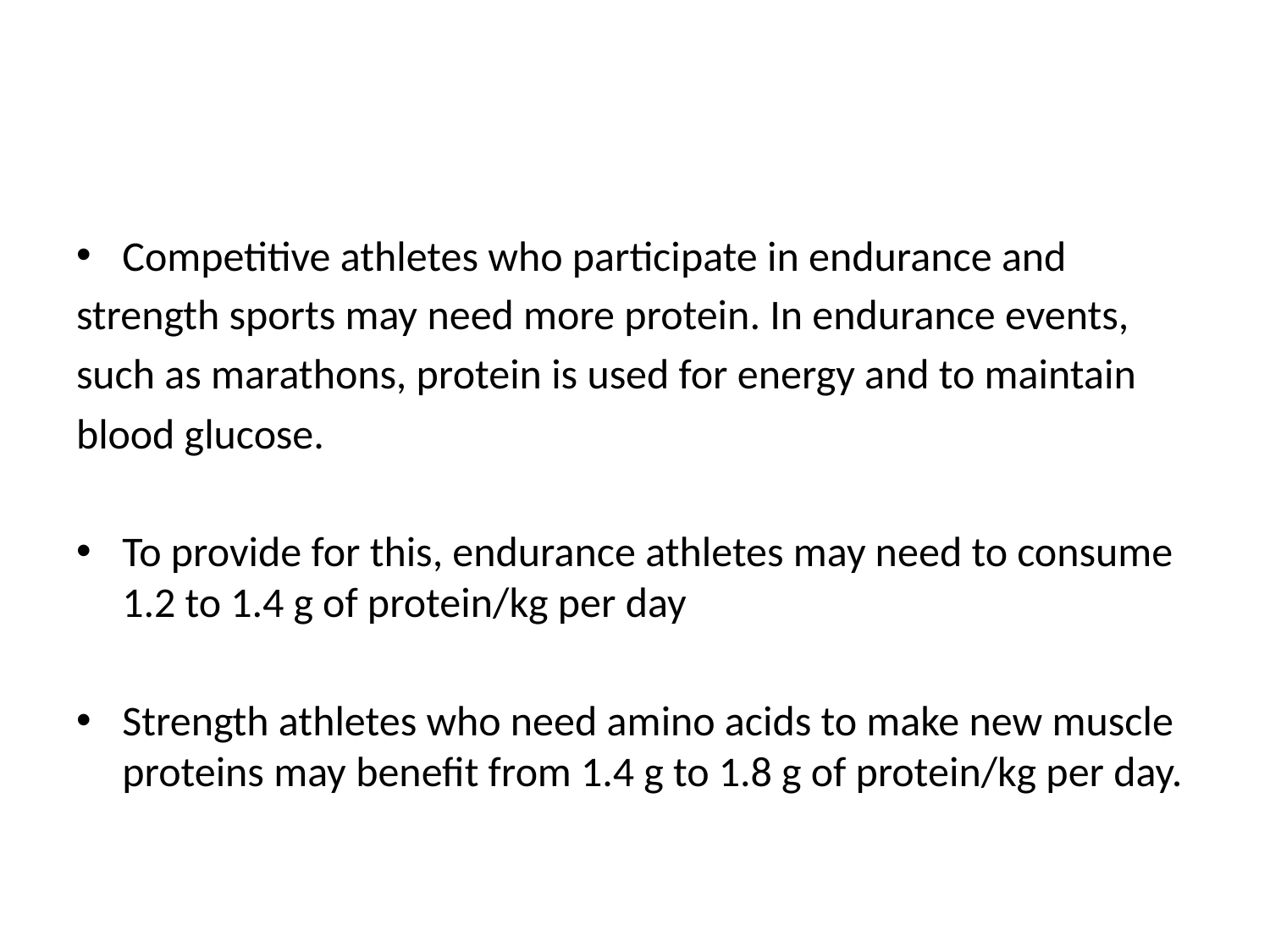

#
Competitive athletes who participate in endurance and
strength sports may need more protein. In endurance events,
such as marathons, protein is used for energy and to maintain
blood glucose.

To provide for this, endurance athletes may need to consume 1.2 to 1.4 g of protein/kg per day

Strength athletes who need amino acids to make new muscle proteins may benefit from 1.4 g to 1.8 g of protein/kg per day.